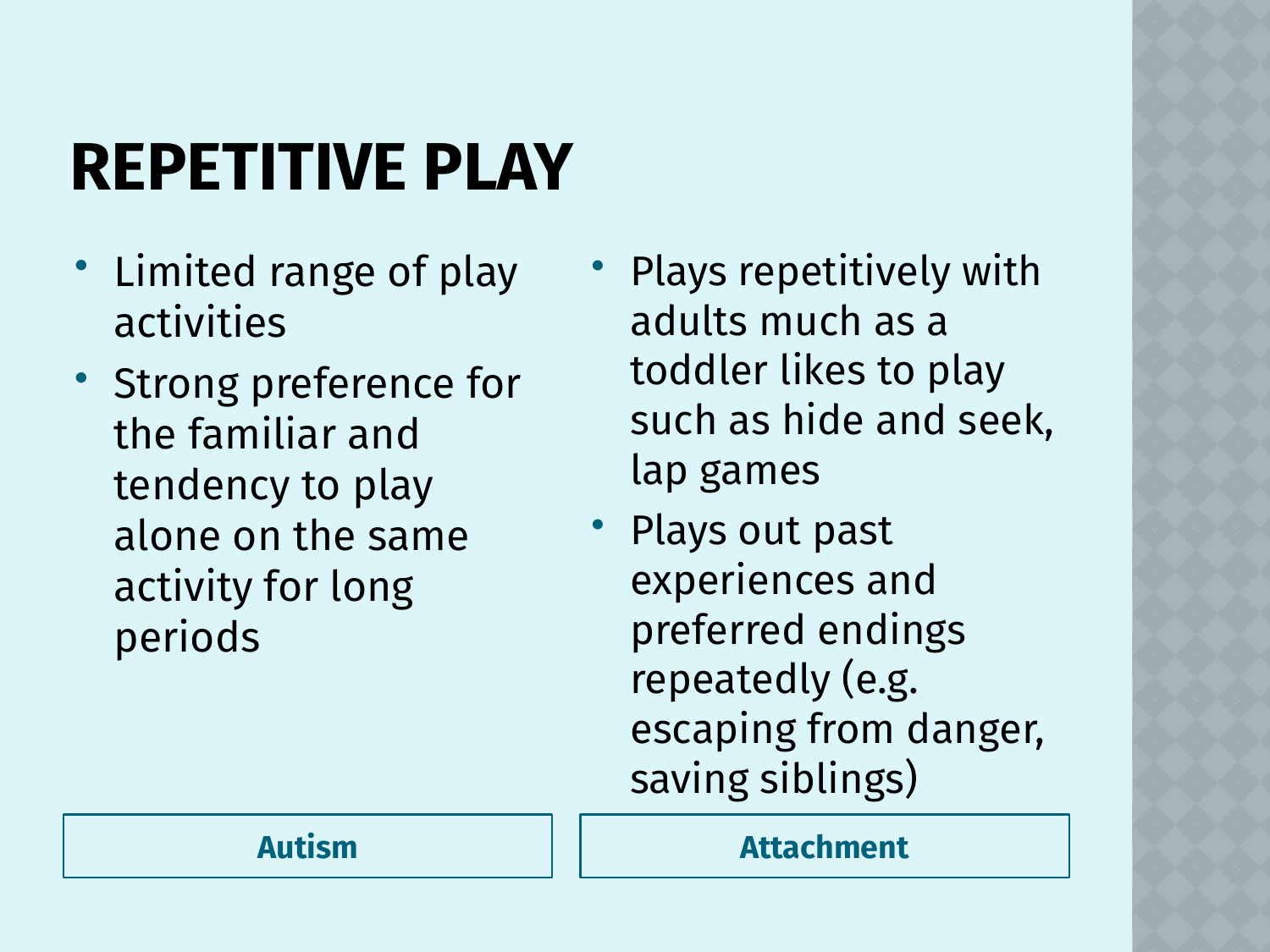

# Repetitive Play
Limited range of play activities
Strong preference for the familiar and tendency to play alone on the same activity for long periods
Plays repetitively with adults much as a toddler likes to play such as hide and seek, lap games
Plays out past experiences and preferred endings repeatedly (e.g. escaping from danger, saving siblings)
Autism
Attachment